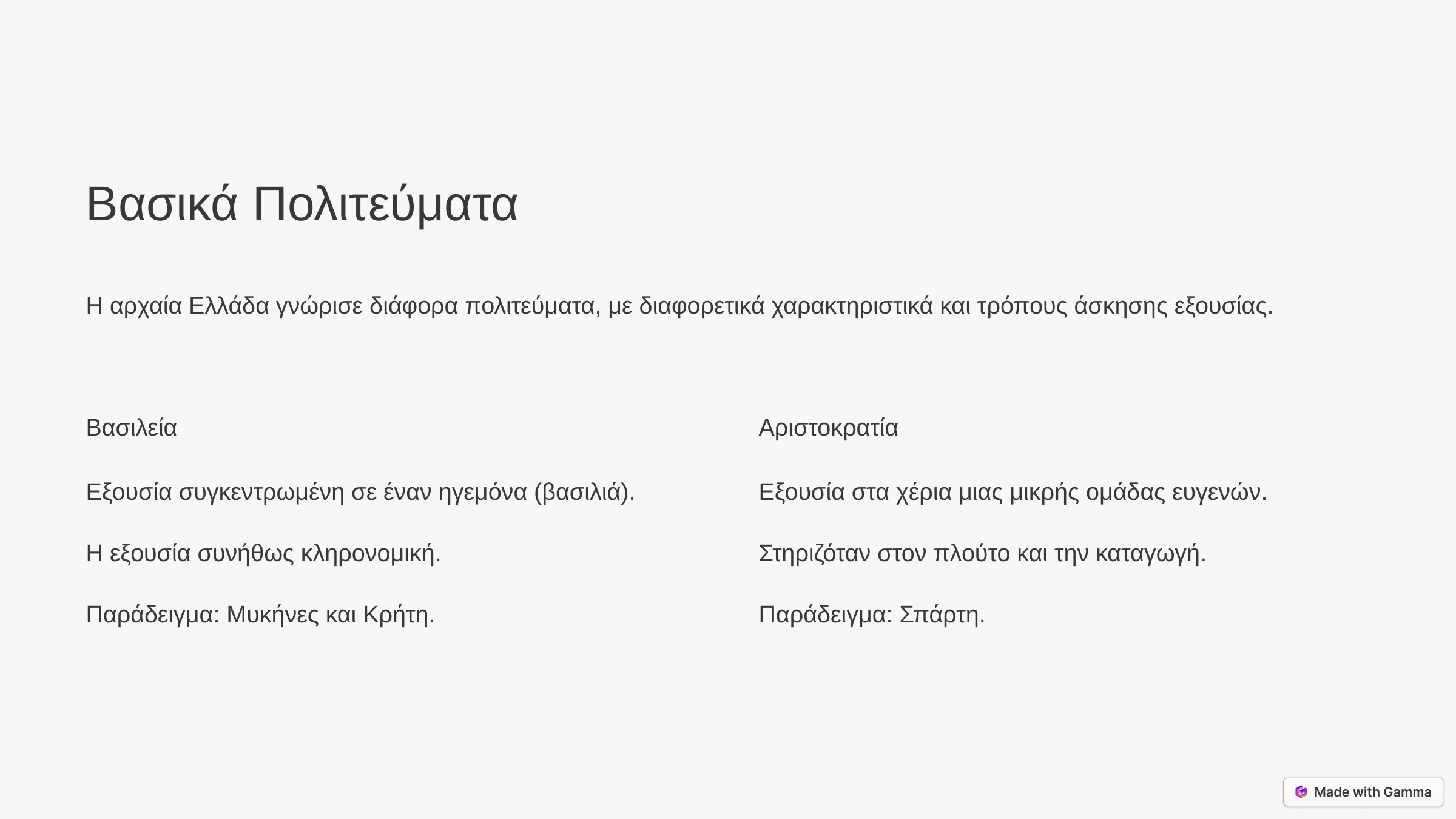

Βασικά Πολιτεύματα
Η αρχαία Ελλάδα γνώρισε διάφορα πολιτεύματα, με διαφορετικά χαρακτηριστικά και τρόπους άσκησης εξουσίας.
Βασιλεία
Αριστοκρατία
Εξουσία συγκεντρωμένη σε έναν ηγεμόνα (βασιλιά).
Εξουσία στα χέρια μιας μικρής ομάδας ευγενών.
Η εξουσία συνήθως κληρονομική.
Στηριζόταν στον πλούτο και την καταγωγή.
Παράδειγμα: Μυκήνες και Κρήτη.
Παράδειγμα: Σπάρτη.